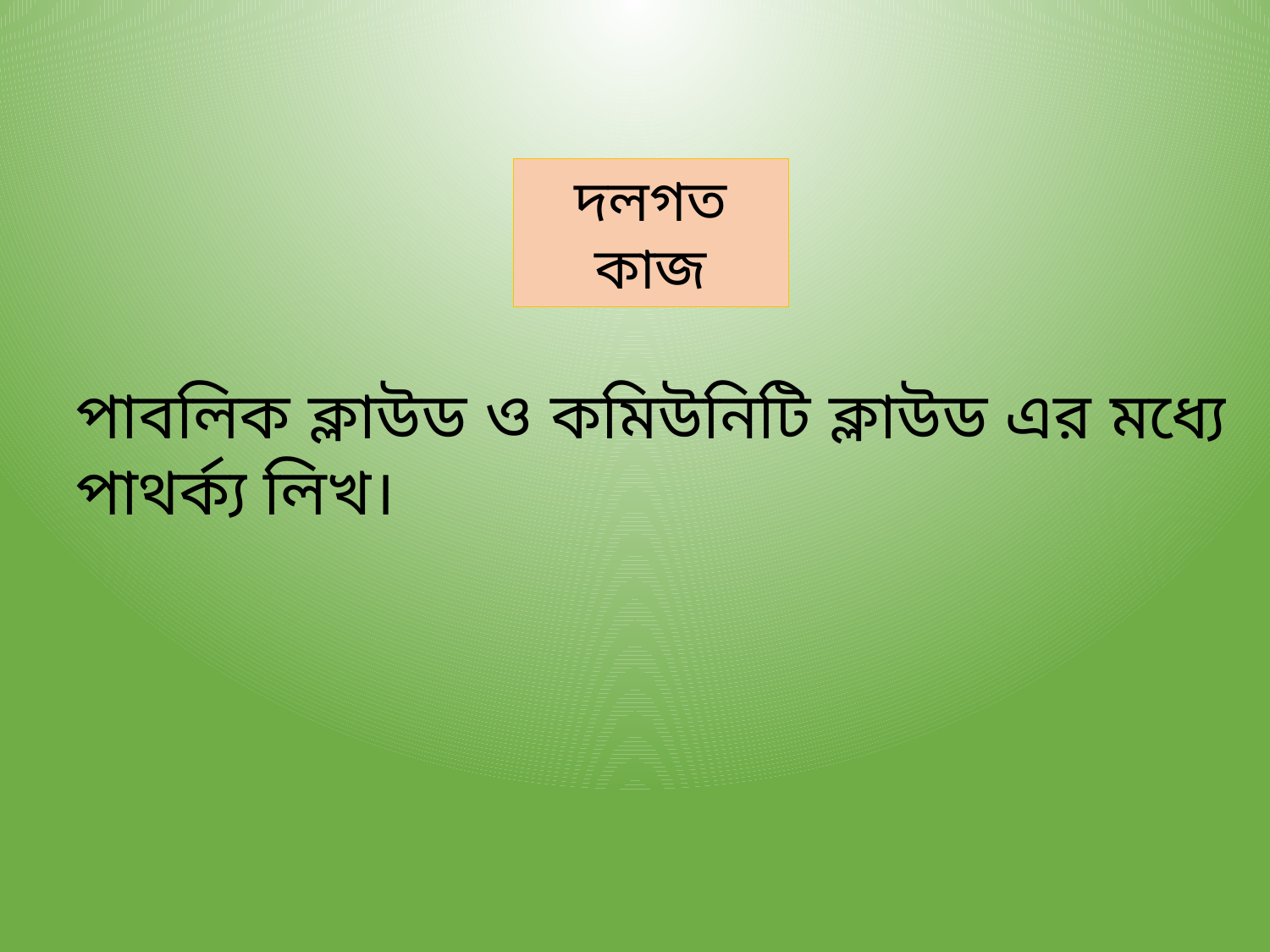

দলগত কাজ
পাবলিক ক্লাউড ও কমিউনিটি ক্লাউড এর মধ্যে পাথর্ক্য লিখ।